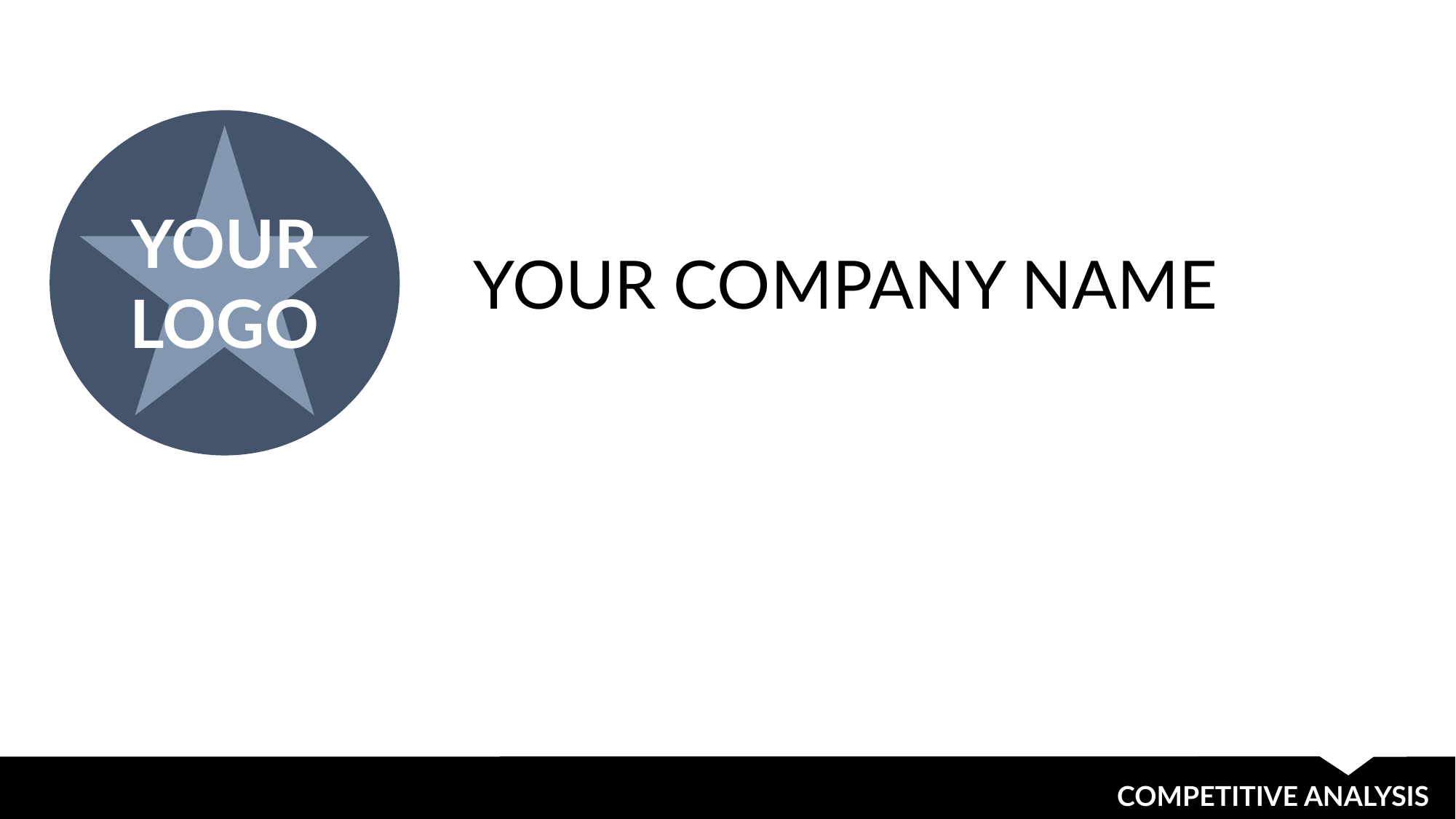

YOUR
LOGO
YOUR COMPANY NAME

COMPETITIVE ANALYSIS